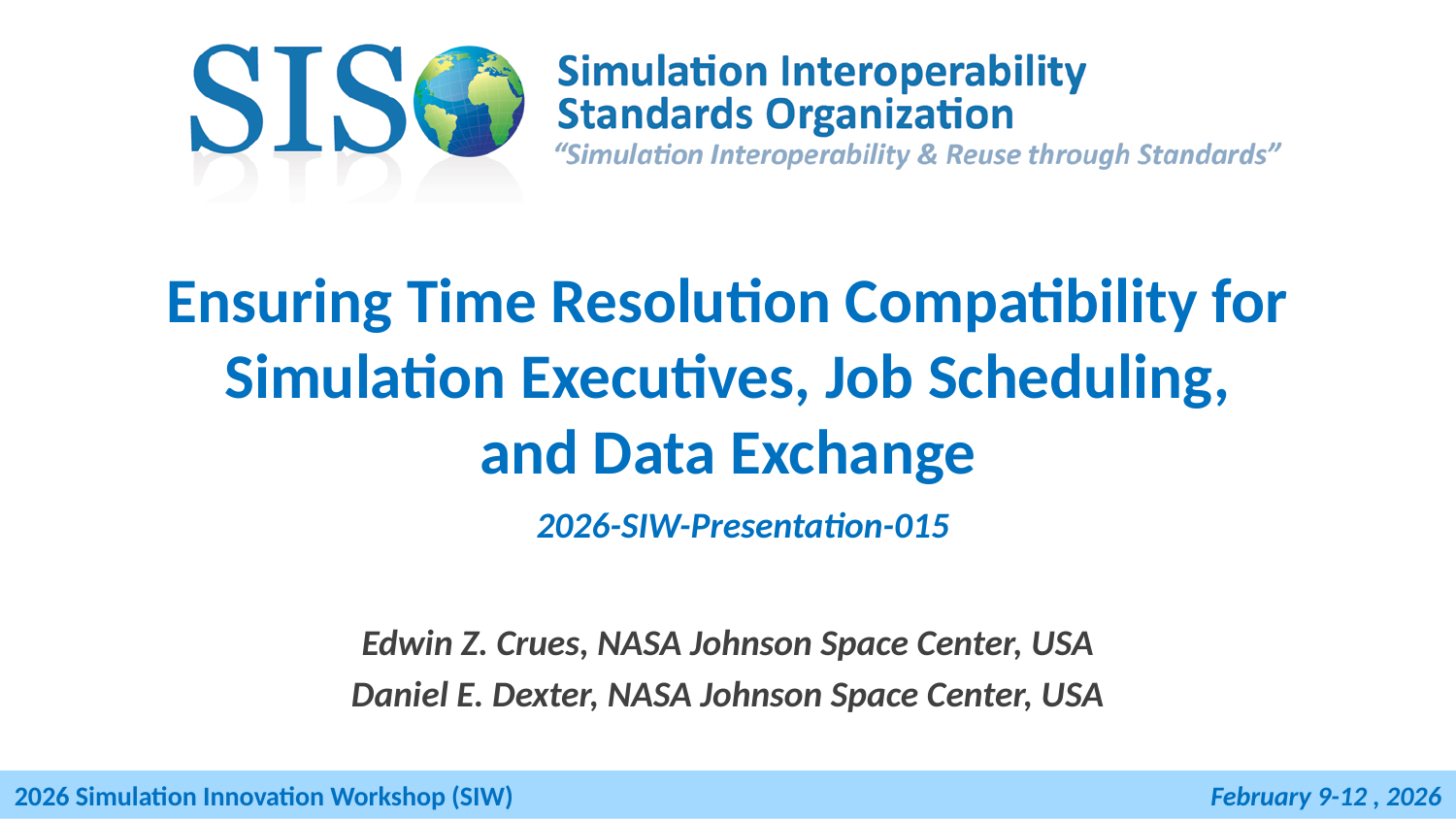

# Ensuring Time Resolution Compatibility for Simulation Executives, Job Scheduling, and Data Exchange
2026-SIW-Presentation-015
Edwin Z. Crues, NASA Johnson Space Center, USA
Daniel E. Dexter, NASA Johnson Space Center, USA